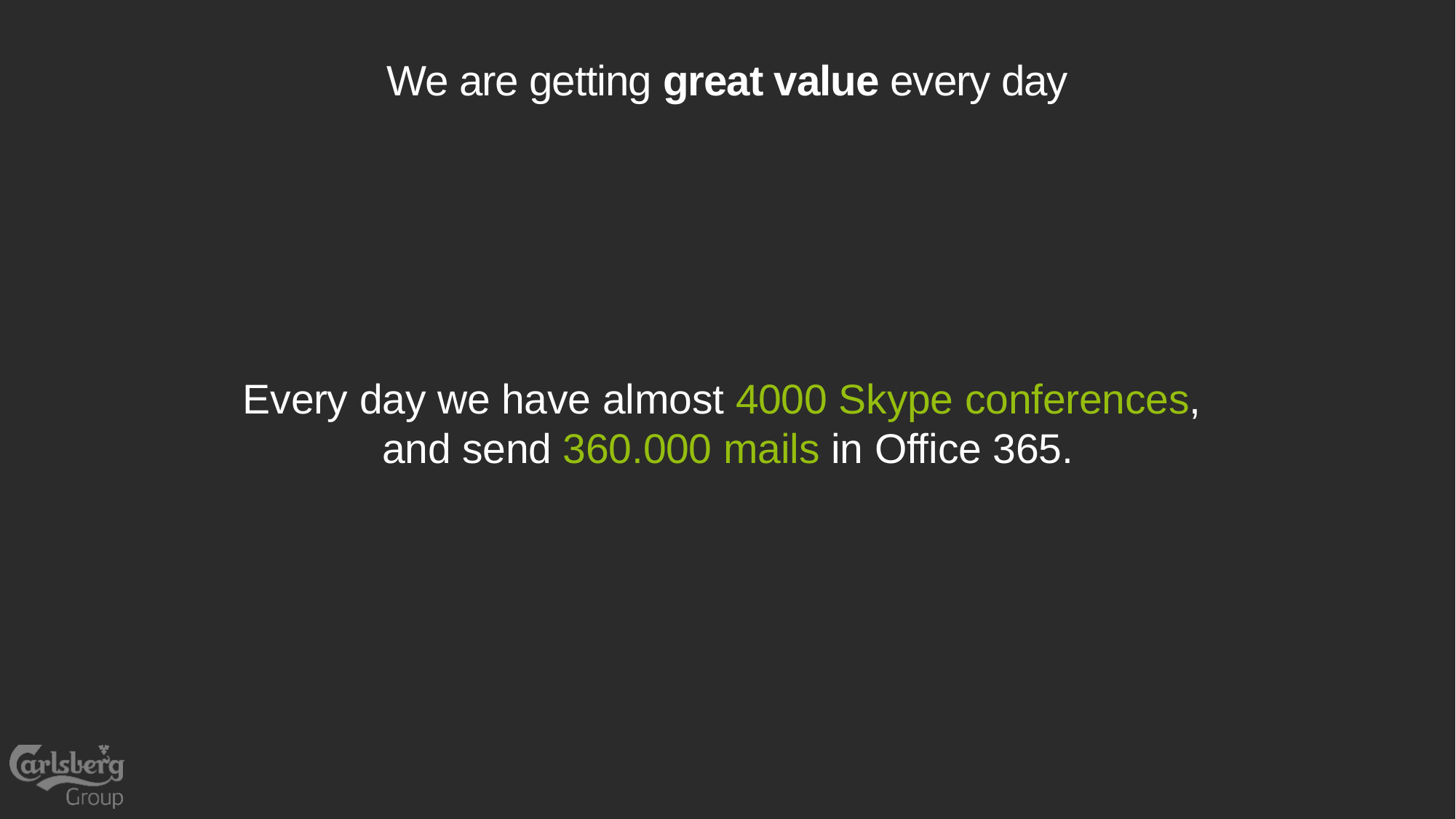

# We are getting great value every day
Every day we have almost 4000 Skype conferences,
and send 360.000 mails in Office 365.